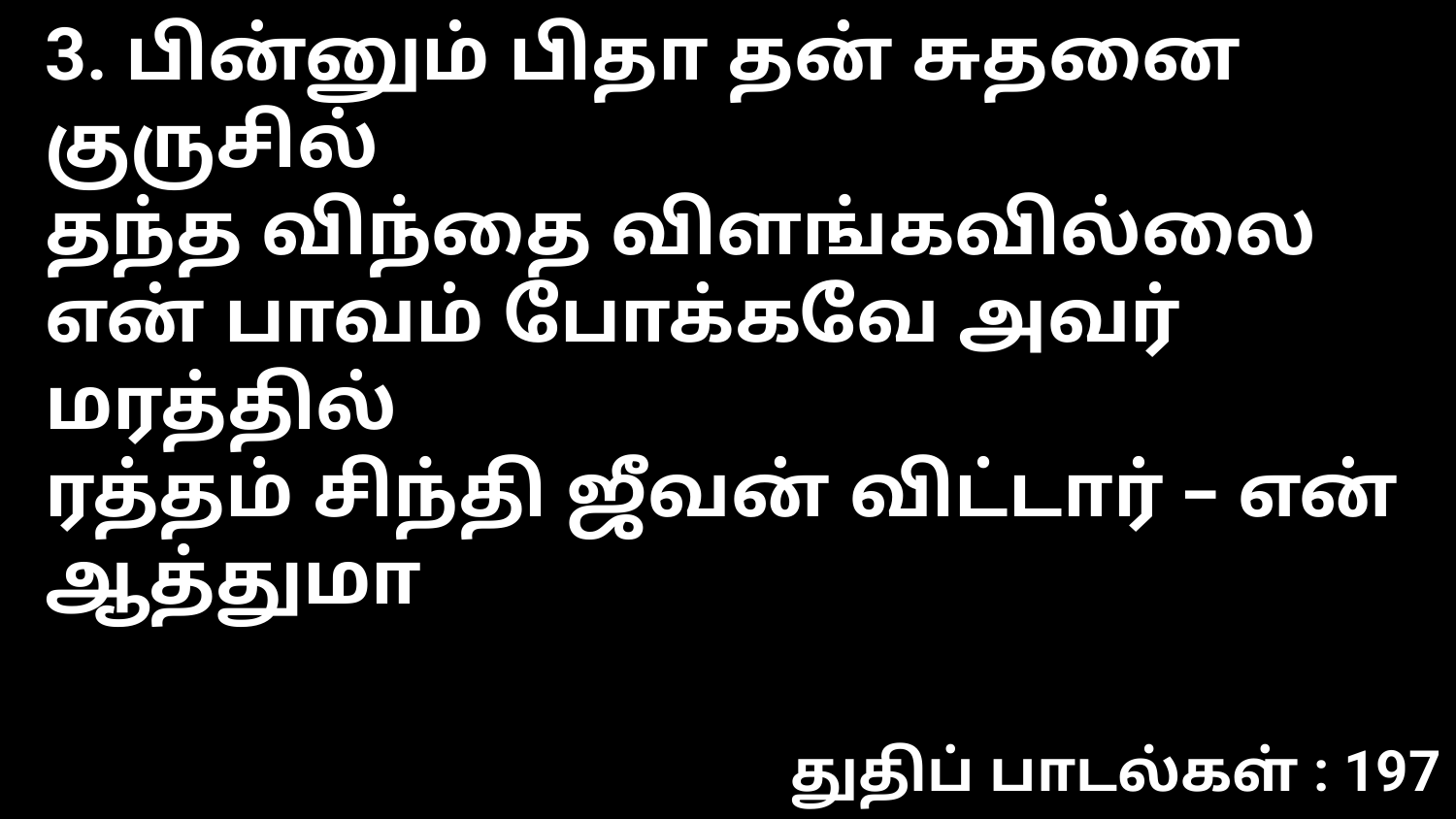

3. பின்னும் பிதா தன் சுதனை குருசில்
தந்த விந்தை விளங்கவில்லை
என் பாவம் போக்கவே அவர் மரத்தில்
ரத்தம் சிந்தி ஜீவன் விட்டார் – என் ஆத்துமா

துதிப் பாடல்கள் : 197